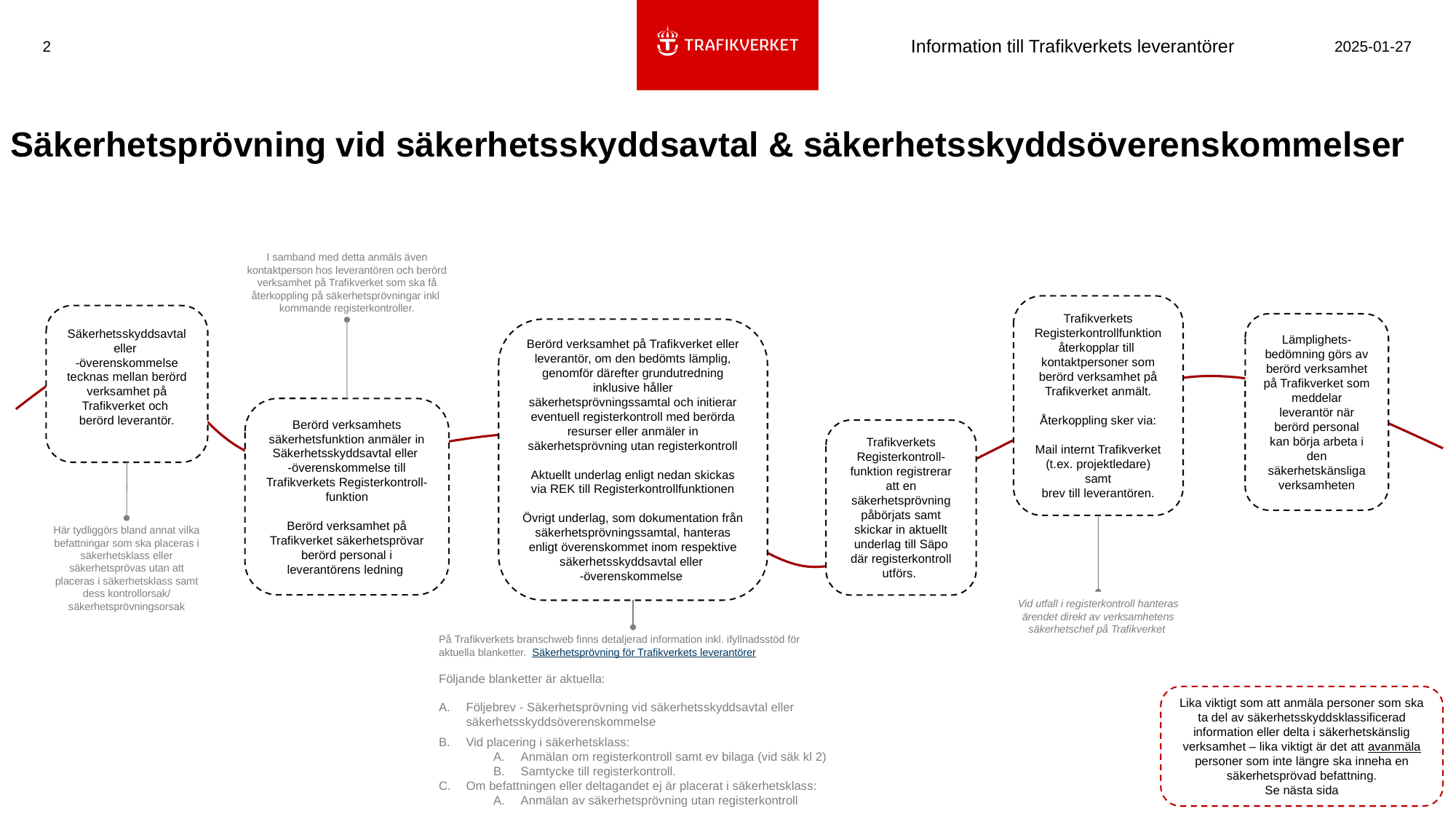

2
2025-01-27
Information till Trafikverkets leverantörer
# Säkerhetsprövning vid säkerhetsskyddsavtal & säkerhetsskyddsöverenskommelser
I samband med detta anmäls även kontaktperson hos leverantören och berörd verksamhet på Trafikverket som ska få återkoppling på säkerhetsprövningar inkl  kommande registerkontroller.
Berörd verksamhets säkerhetsfunktion anmäler in Säkerhetsskyddsavtal eller
-överenskommelse till Trafikverkets Registerkontroll-funktion

Berörd verksamhet på Trafikverket säkerhetsprövar berörd personal i leverantörens ledning
Trafikverkets Registerkontrollfunktion återkopplar till  kontaktpersoner som berörd verksamhet på Trafikverket anmält.

Återkoppling sker via:

Mail internt Trafikverket (t.ex. projektledare) samt
brev till leverantören.
Vid utfall i registerkontroll hanteras ärendet direkt av verksamhetens säkerhetschef på Trafikverket
Säkerhetsskyddsavtal eller
-överenskommelse tecknas mellan berörd verksamhet på Trafikverket och  berörd leverantör.

Här tydliggörs bland annat vilka befattningar som ska placeras i säkerhetsklass eller säkerhetsprövas utan att placeras i säkerhetsklass samt dess kontrollorsak/ säkerhetsprövningsorsak
Lämplighets-bedömning görs av berörd verksamhet på Trafikverket som meddelar leverantör när berörd personal kan börja arbeta i den säkerhetskänsliga verksamheten
Berörd verksamhet på Trafikverket eller leverantör, om den bedömts lämplig, genomför därefter grundutredning inklusive håller säkerhetsprövningssamtal och initierar eventuell registerkontroll med berörda resurser eller anmäler in säkerhetsprövning utan registerkontroll

Aktuellt underlag enligt nedan skickas via REK till Registerkontrollfunktionen

Övrigt underlag, som dokumentation från säkerhetsprövningssamtal, hanteras enligt överenskommet inom respektive säkerhetsskyddsavtal eller
-överenskommelse
På Trafikverkets branschweb finns detaljerad information inkl. ifyllnadsstöd för aktuella blanketter.  Säkerhetsprövning för Trafikverkets leverantörer

Följande blanketter är aktuella:

Följebrev - Säkerhetsprövning vid säkerhetsskyddsavtal eller säkerhetsskyddsöverenskommelse

Vid placering i säkerhetsklass:
Anmälan om registerkontroll samt ev bilaga (vid säk kl 2)
Samtycke till registerkontroll.
Om befattningen eller deltagandet ej är placerat i säkerhetsklass:
Anmälan av säkerhetsprövning utan registerkontroll

Trafikverkets Registerkontroll-funktion registrerar att en säkerhetsprövning påbörjats samt skickar in aktuellt underlag till Säpo där registerkontroll utförs.
Lika viktigt som att anmäla personer som ska ta del av säkerhetsskyddsklassificerad information eller delta i säkerhetskänslig verksamhet – lika viktigt är det att avanmäla personer som inte längre ska inneha en säkerhetsprövad befattning.
Se nästa sida